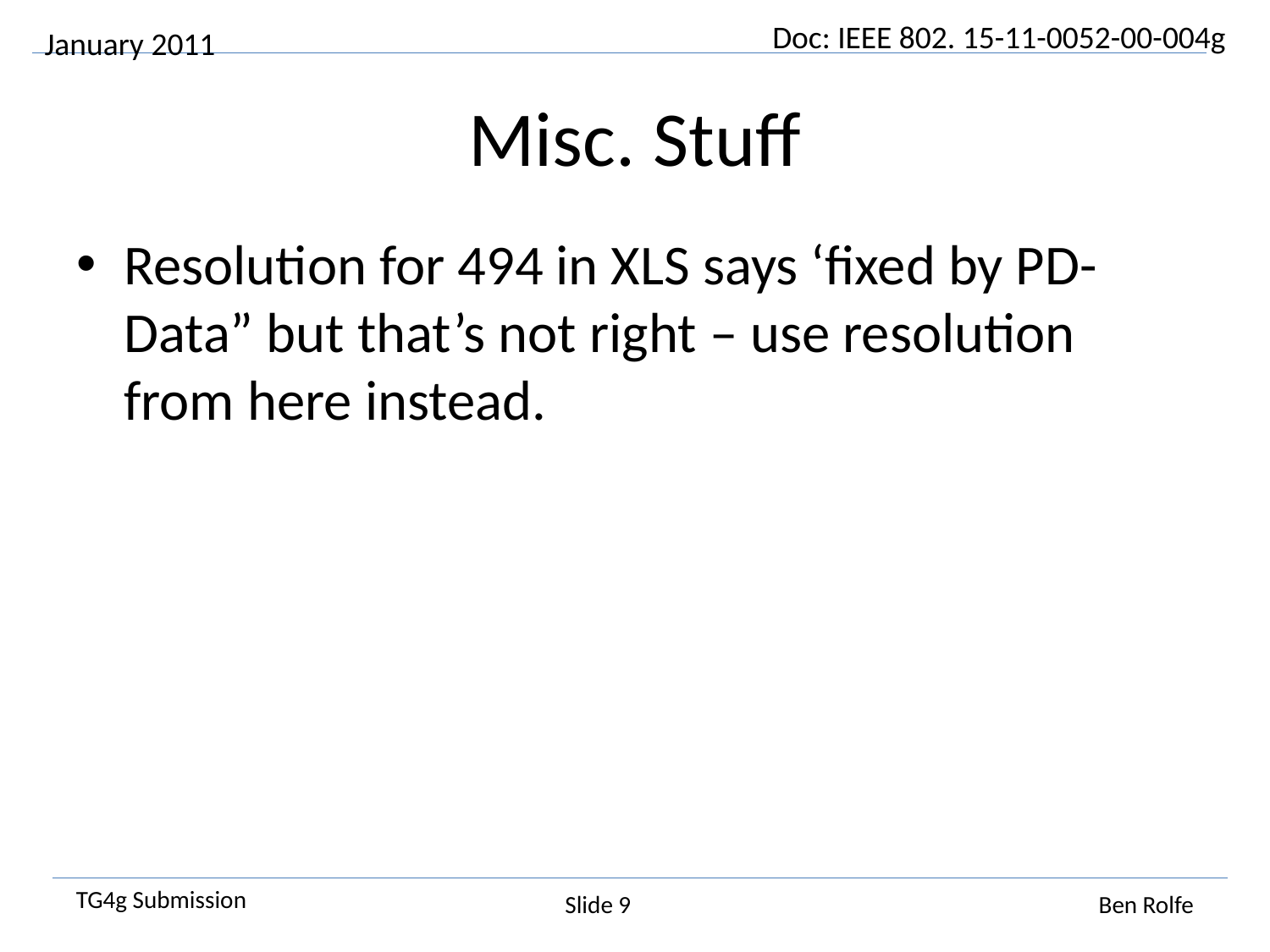

January 2011
# Misc. Stuff
Resolution for 494 in XLS says ‘fixed by PD-Data” but that’s not right – use resolution from here instead.
Slide 9
Ben Rolfe